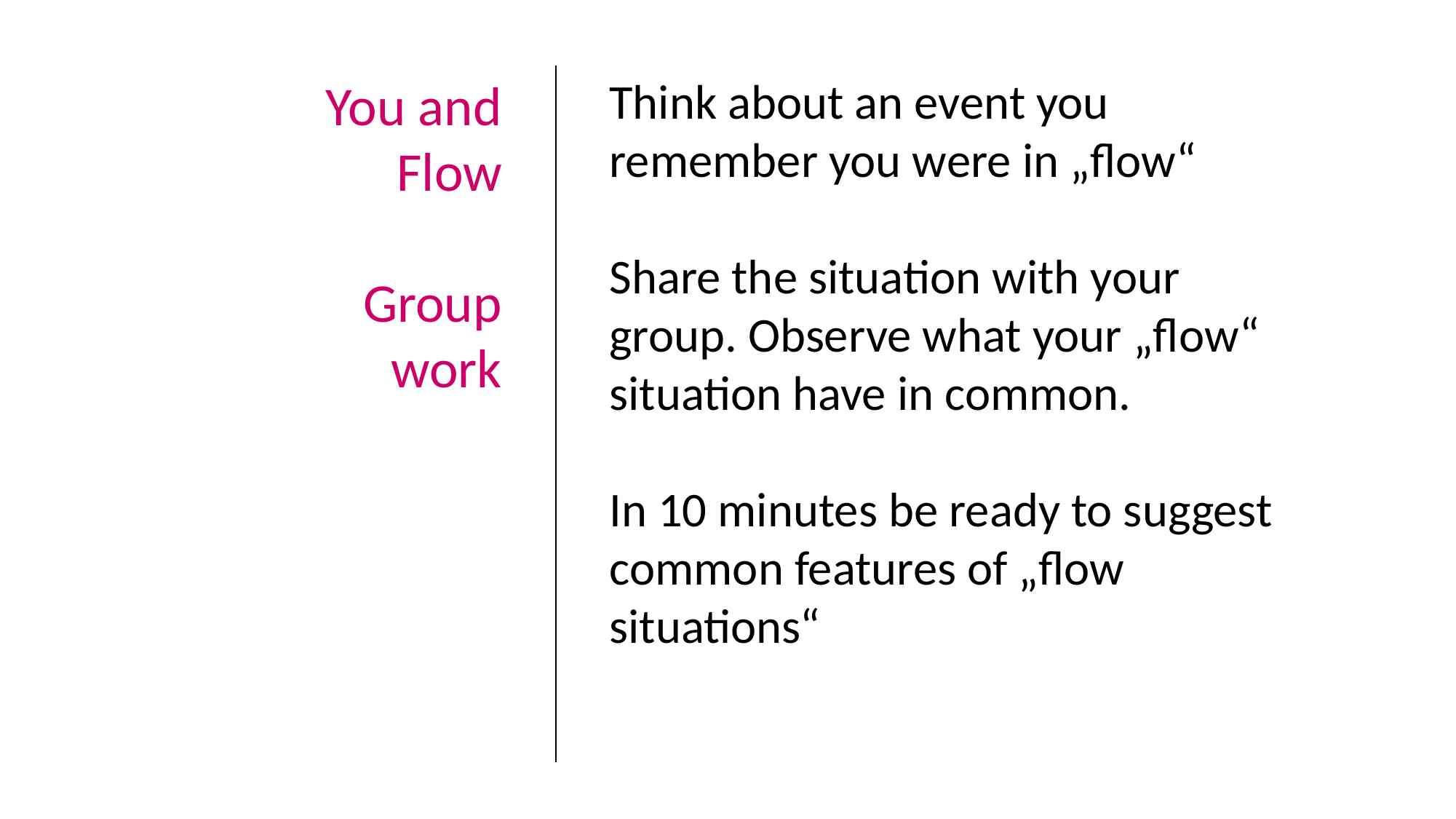

You and Flow

Group work

Think about an event you remember you were in „flow“

Share the situation with your group. Observe what your „flow“ situation have in common.

In 10 minutes be ready to suggest common features of „flow situations“